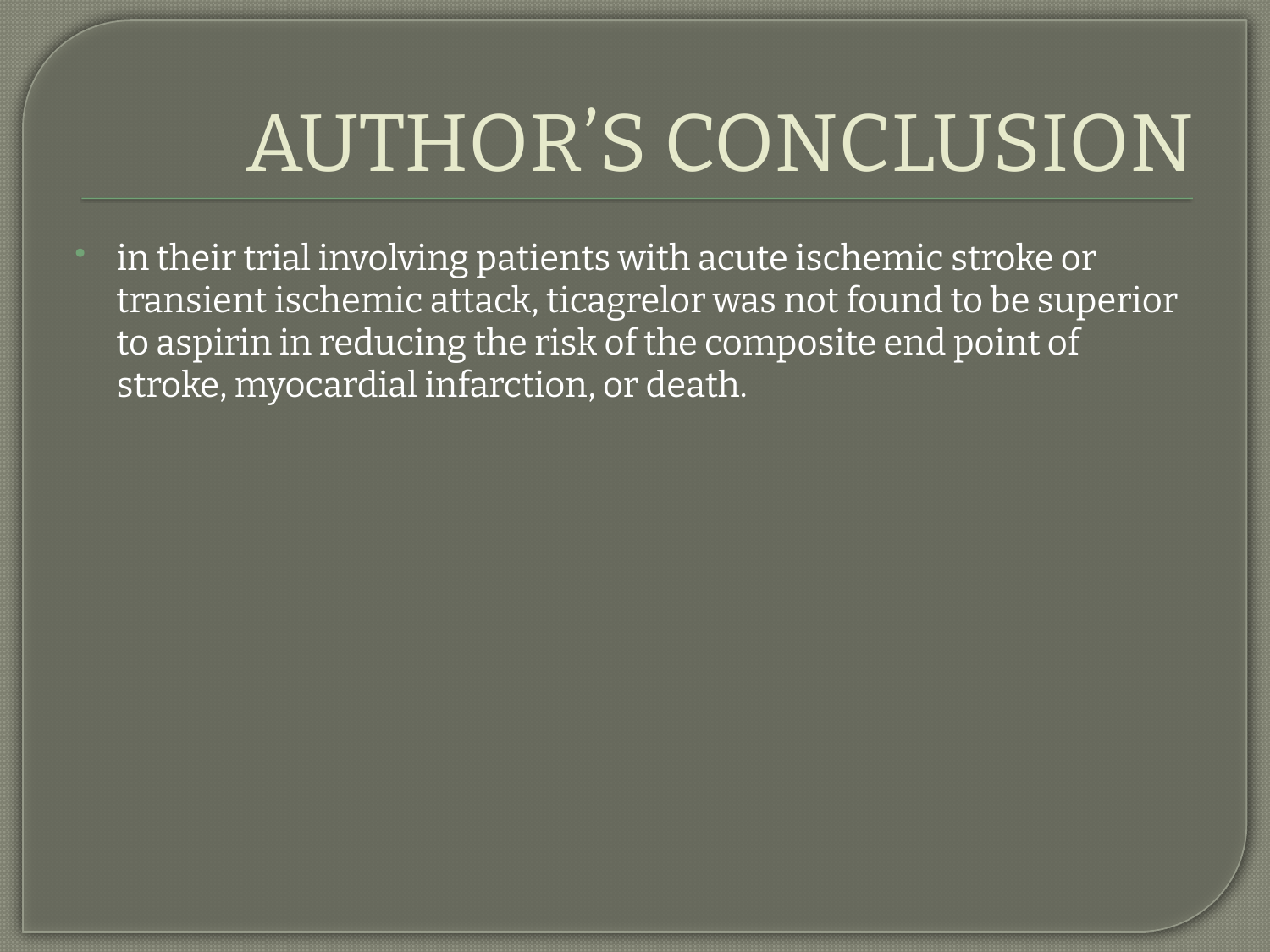

# AUTHOR’S CONCLUSION
in their trial involving patients with acute ischemic stroke or transient ischemic attack, ticagrelor was not found to be superior to aspirin in reducing the risk of the composite end point of stroke, myocardial infarction, or death.